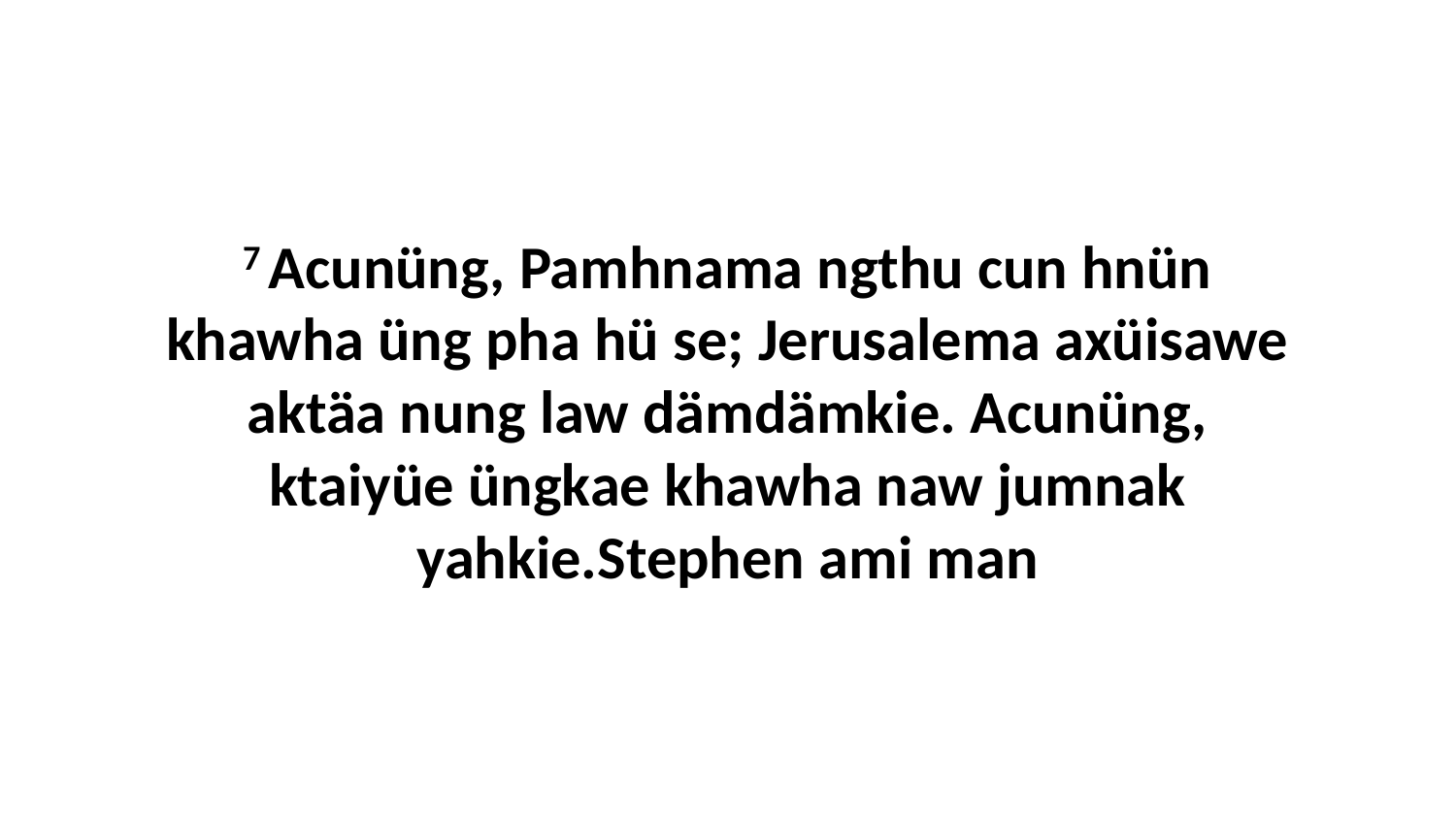

7 Acunüng, Pamhnama ngthu cun hnün khawha üng pha hü se; Jerusalema axüisawe aktäa nung law dämdämkie. Acunüng, ktaiyüe üngkae khawha naw jumnak yahkie.Stephen ami man